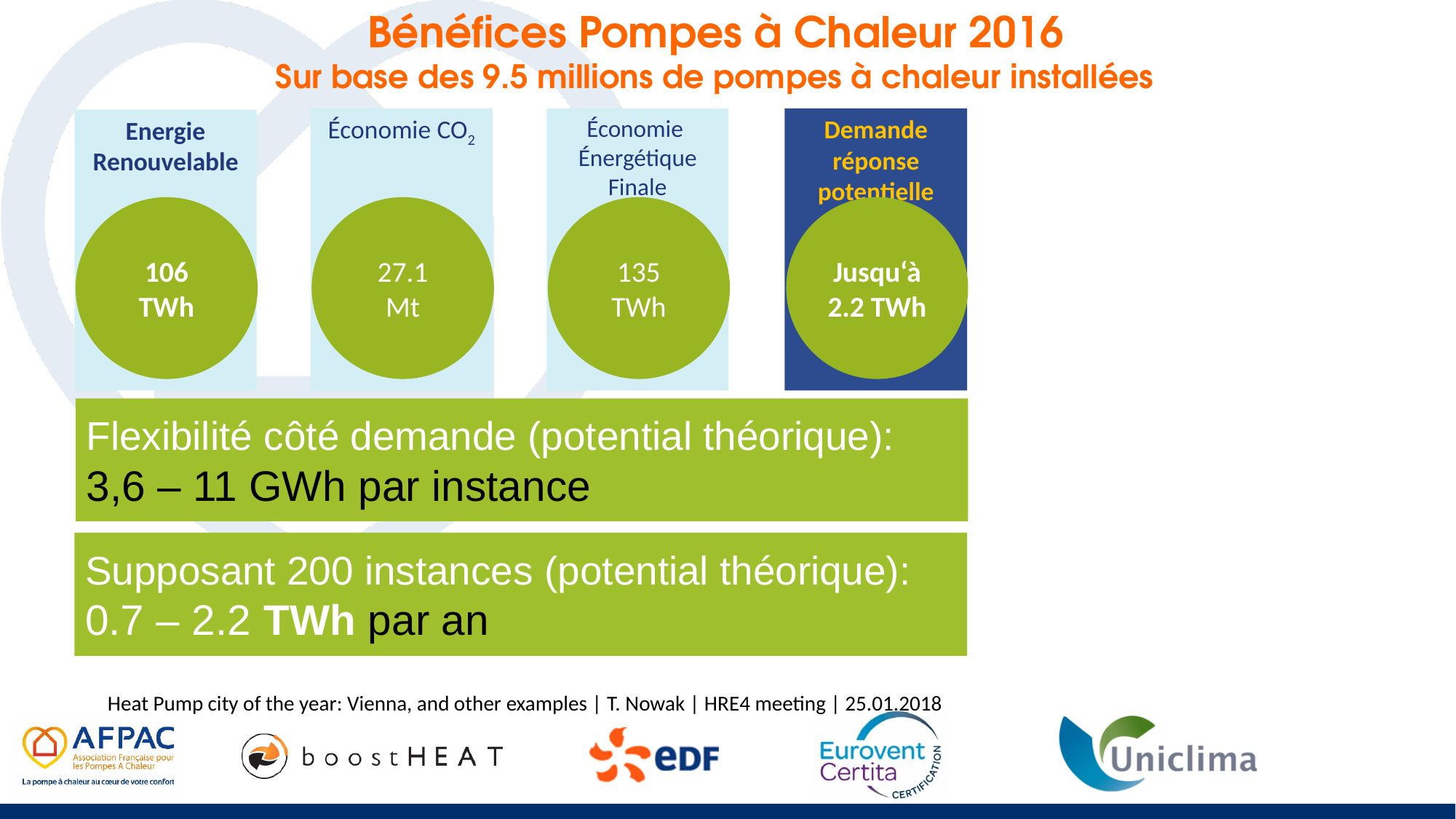

Bénéfices Pompes à Chaleur 2016
Sur base des 9.5 millions de pompes à chaleur installées
Économie CO2
Économie
Énergétique Finale
Demande réponse potentielle
Energie
Renouvelable
106
TWh
27.1
Mt
135
TWh
Jusqu‘à 2.2 TWh
Flexibilité côté demande (potential théorique):
3,6 – 11 GWh par instance
Supposant 200 instances (potential théorique):
0.7 – 2.2 TWh par an
Heat Pump city of the year: Vienna, and other examples | T. Nowak | HRE4 meeting | 25.01.2018